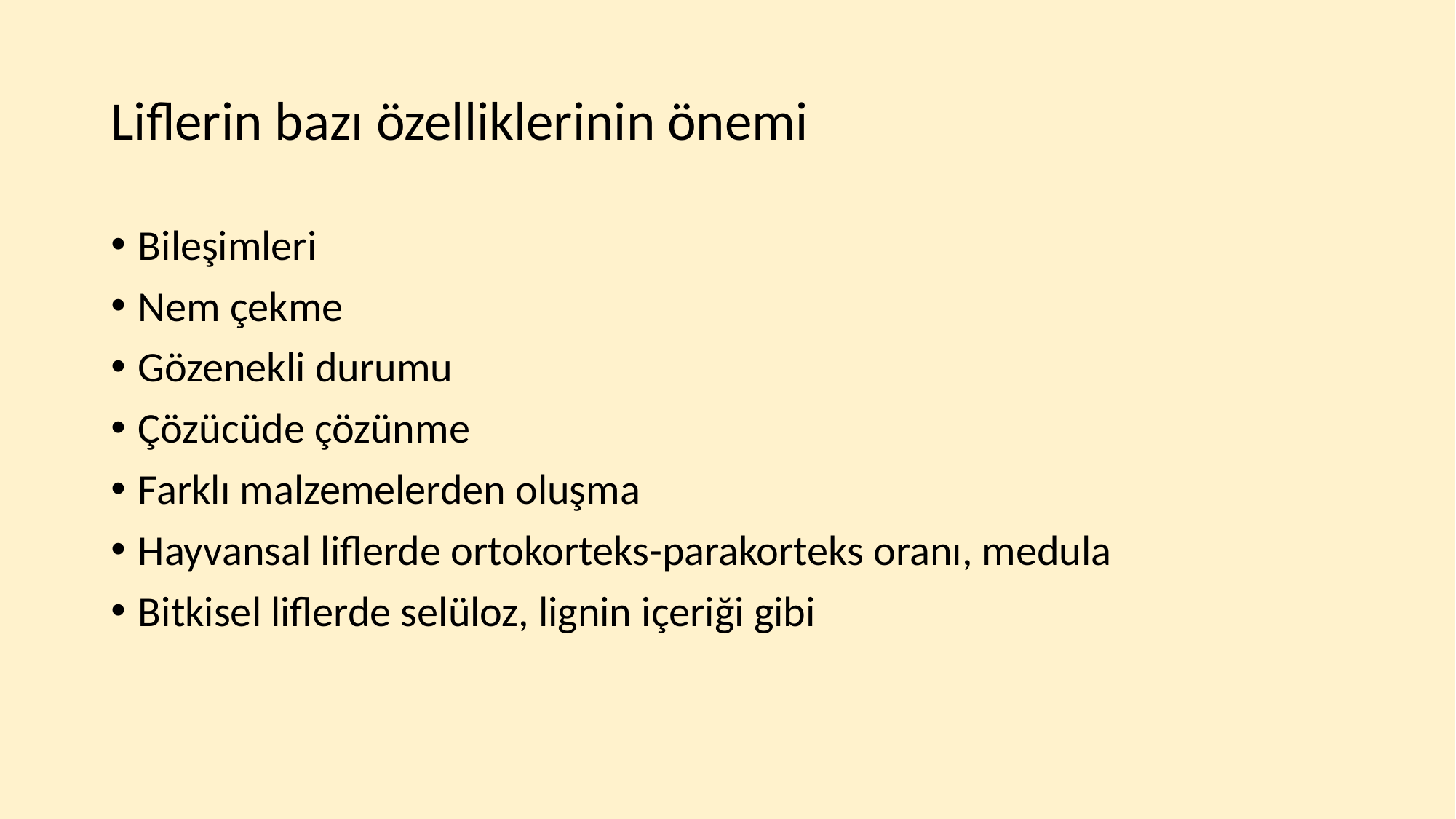

# Liflerin bazı özelliklerinin önemi
Bileşimleri
Nem çekme
Gözenekli durumu
Çözücüde çözünme
Farklı malzemelerden oluşma
Hayvansal liflerde ortokorteks-parakorteks oranı, medula
Bitkisel liflerde selüloz, lignin içeriği gibi